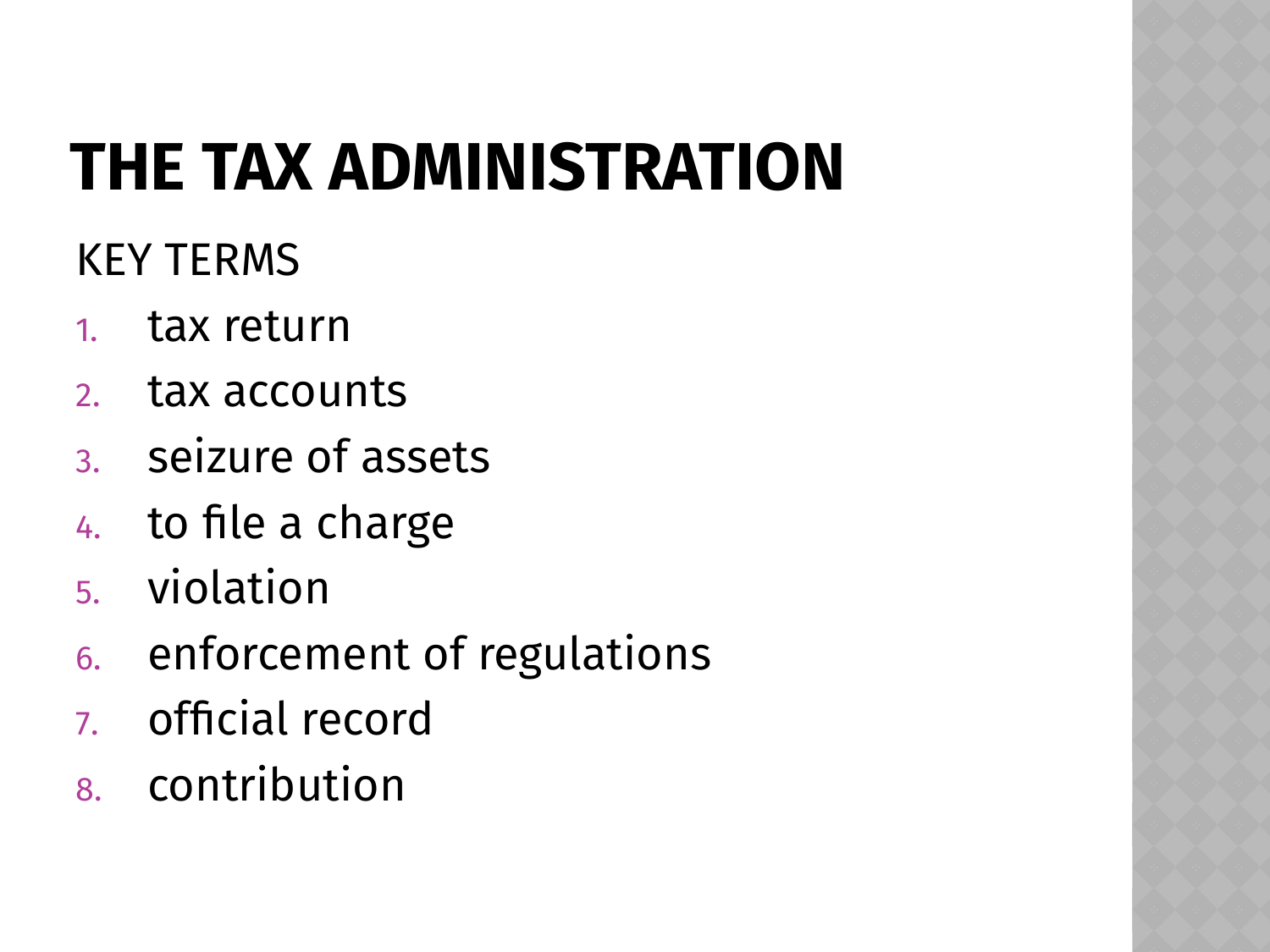

# The tax administration
KEY TERMS
tax return
tax accounts
seizure of assets
to file a charge
violation
enforcement of regulations
official record
contribution